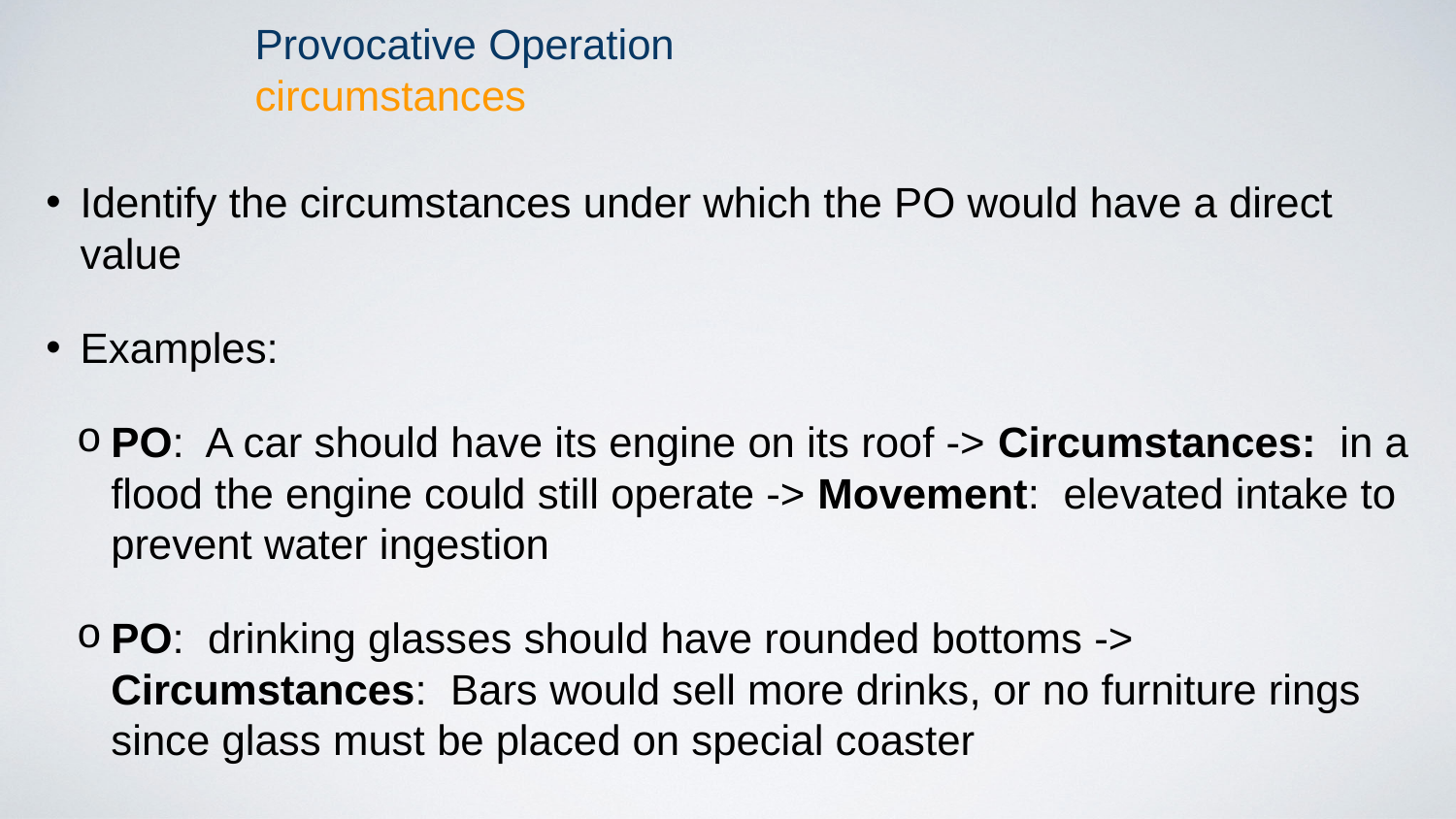

Provocative Operation
circumstances
Identify the circumstances under which the PO would have a direct value
Examples:
PO:  A car should have its engine on its roof -> Circumstances:  in a flood the engine could still operate -> Movement:  elevated intake to prevent water ingestion
PO:  drinking glasses should have rounded bottoms -> Circumstances:  Bars would sell more drinks, or no furniture rings since glass must be placed on special coaster